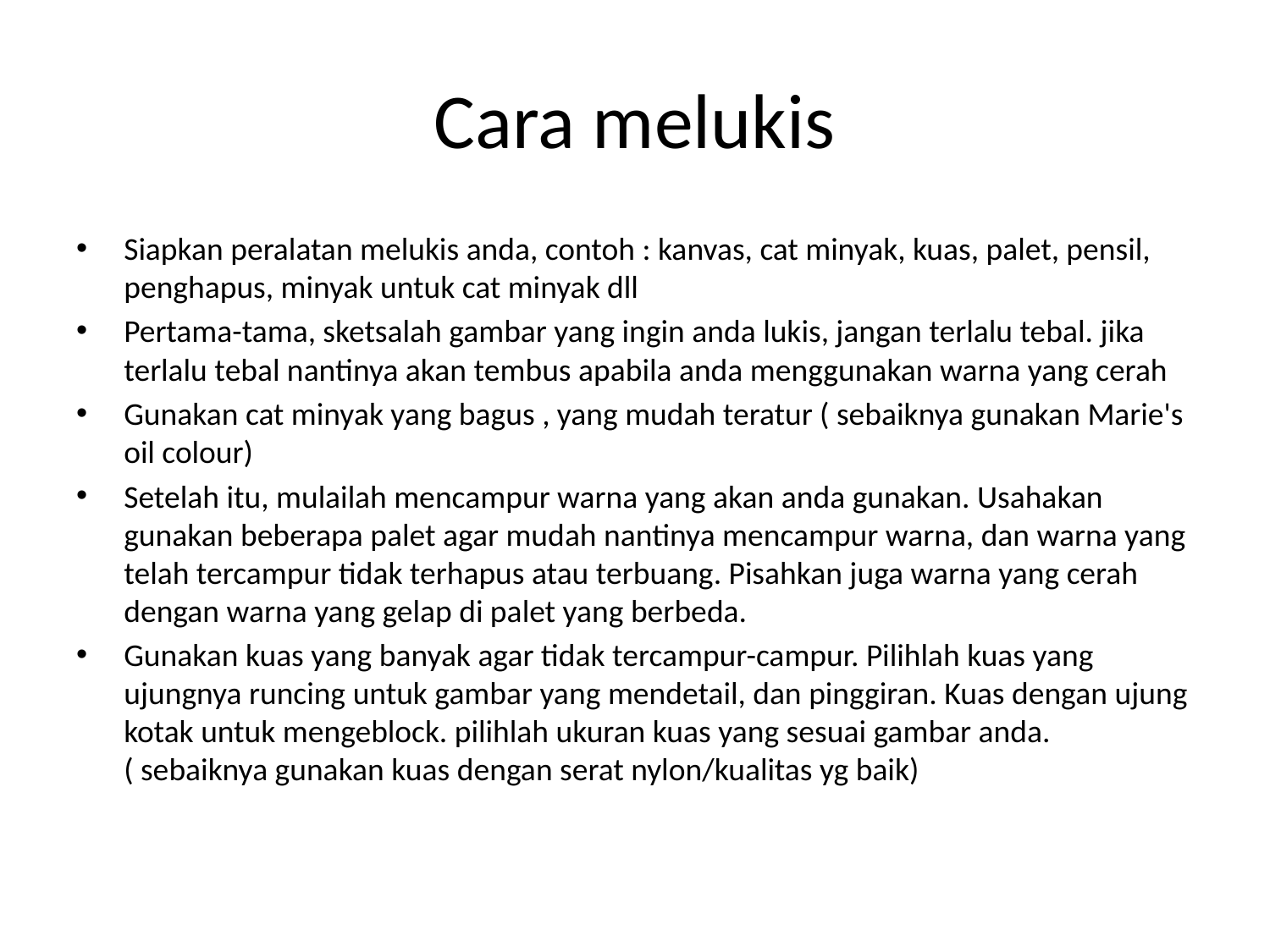

# Cara melukis
Siapkan peralatan melukis anda, contoh : kanvas, cat minyak, kuas, palet, pensil, penghapus, minyak untuk cat minyak dll
Pertama-tama, sketsalah gambar yang ingin anda lukis, jangan terlalu tebal. jika terlalu tebal nantinya akan tembus apabila anda menggunakan warna yang cerah
Gunakan cat minyak yang bagus , yang mudah teratur ( sebaiknya gunakan Marie's oil colour)
Setelah itu, mulailah mencampur warna yang akan anda gunakan. Usahakan gunakan beberapa palet agar mudah nantinya mencampur warna, dan warna yang telah tercampur tidak terhapus atau terbuang. Pisahkan juga warna yang cerah dengan warna yang gelap di palet yang berbeda.
Gunakan kuas yang banyak agar tidak tercampur-campur. Pilihlah kuas yang ujungnya runcing untuk gambar yang mendetail, dan pinggiran. Kuas dengan ujung kotak untuk mengeblock. pilihlah ukuran kuas yang sesuai gambar anda. ( sebaiknya gunakan kuas dengan serat nylon/kualitas yg baik)